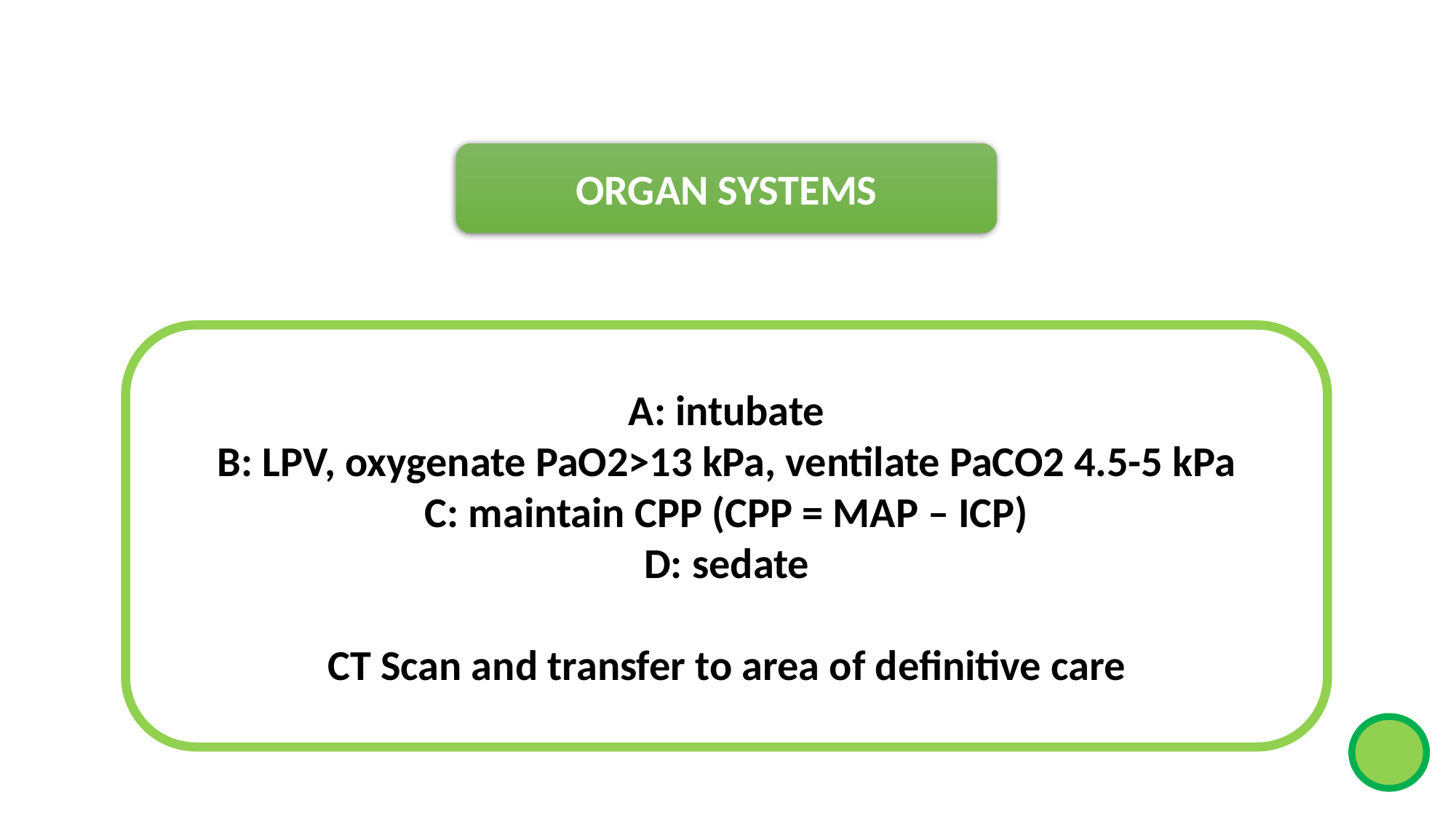

ORGAN SYSTEMS
A: intubate
B: LPV, oxygenate PaO2>13 kPa, ventilate PaCO2 4.5-5 kPa
C: maintain CPP (CPP = MAP – ICP)
D: sedate

CT Scan and transfer to area of definitive care